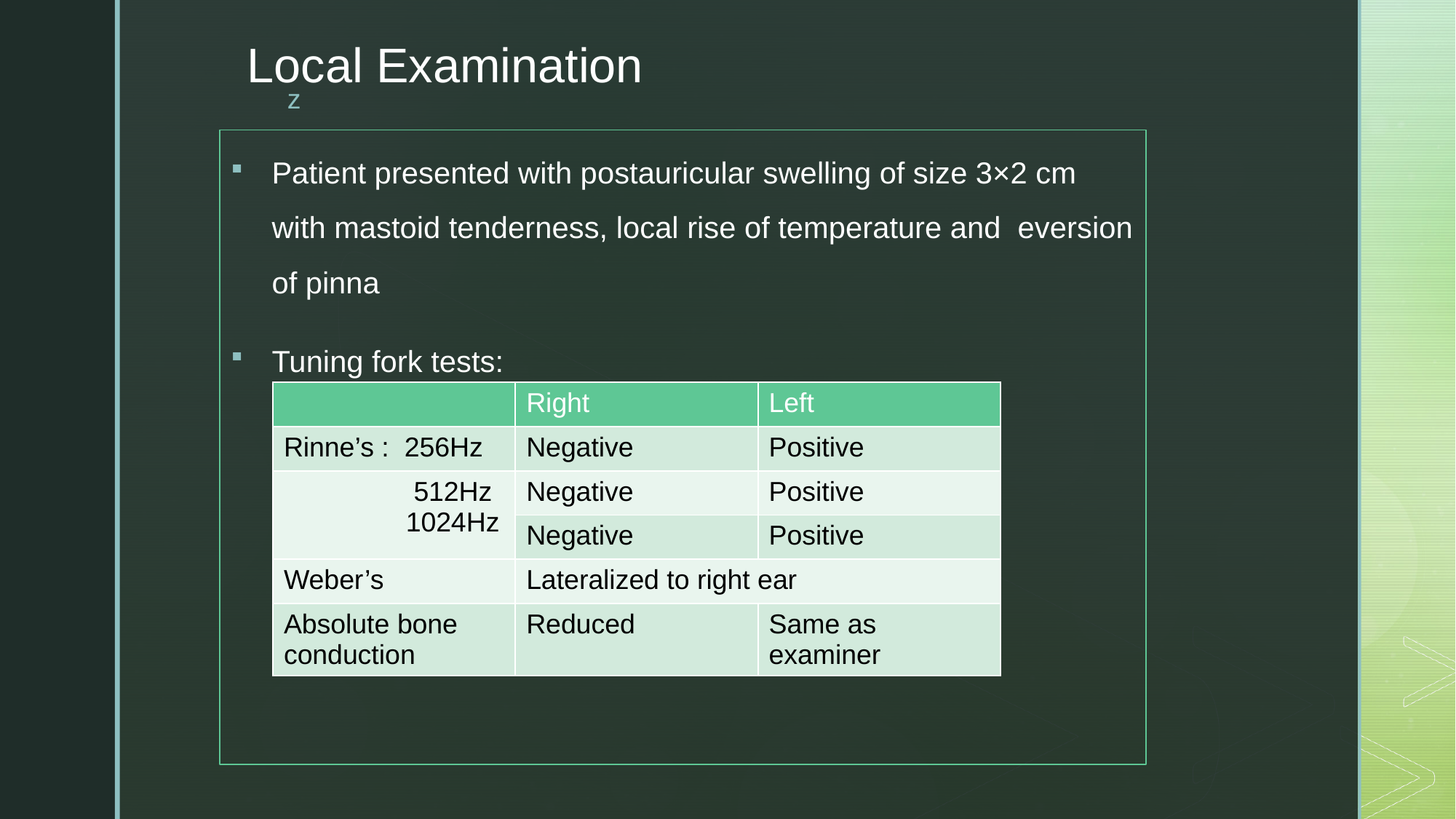

# Local Examination
Patient presented with postauricular swelling of size 3×2 cm with mastoid tenderness, local rise of temperature and  eversion of pinna
Tuning fork tests:

|  | Right | Left |
| --- | --- | --- |
| Rinne’s : 256Hz | Negative | Positive |
| 512Hz 1024Hz | Negative | Positive |
|  | Negative | Positive |
| Weber’s | Lateralized to right ear |  |
| Absolute bone conduction | Reduced | Same as examiner |